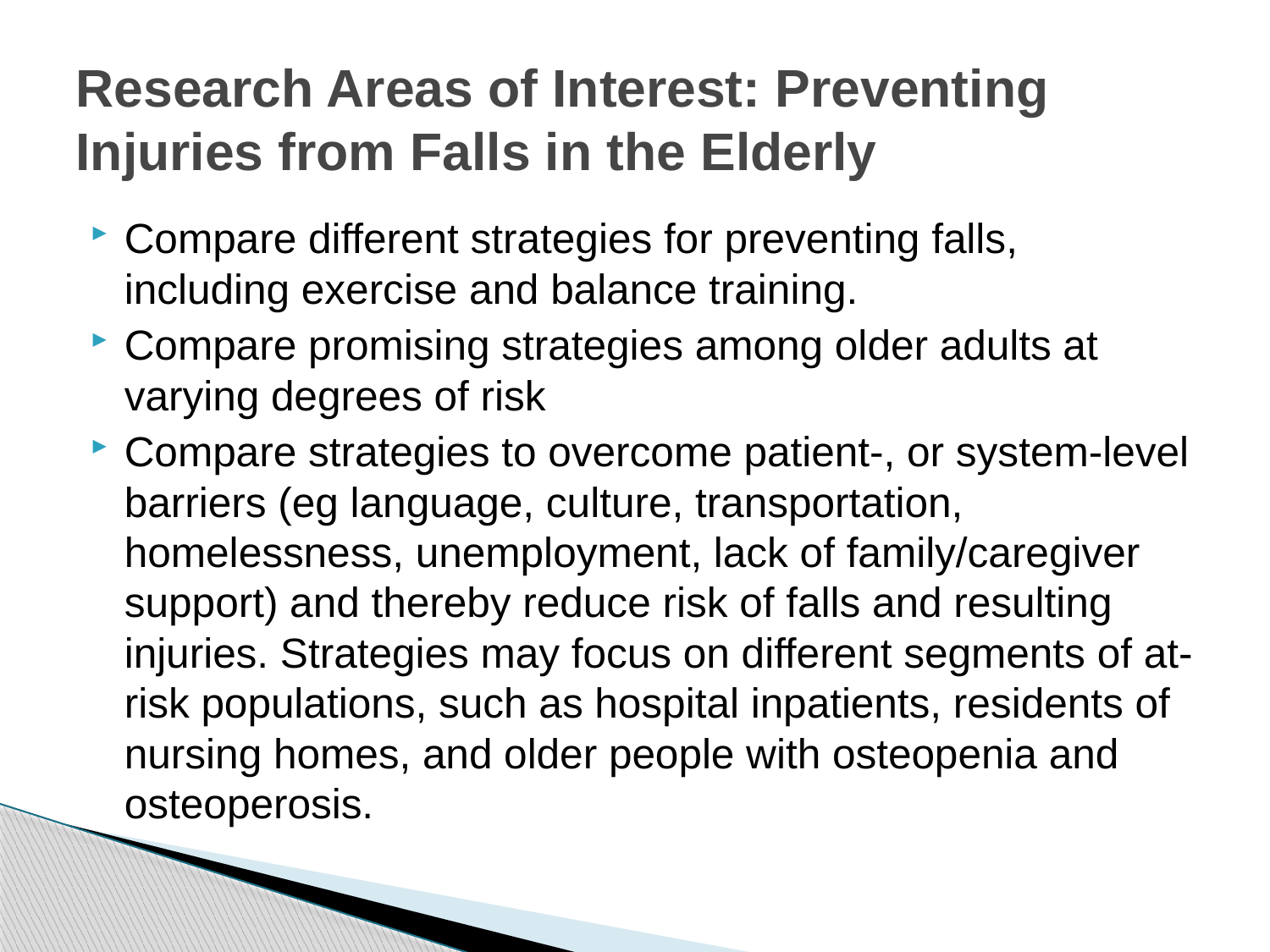

# Research Areas of Interest: Preventing Injuries from Falls in the Elderly
Compare different strategies for preventing falls, including exercise and balance training.
Compare promising strategies among older adults at varying degrees of risk
Compare strategies to overcome patient-, or system-level barriers (eg language, culture, transportation, homelessness, unemployment, lack of family/caregiver support) and thereby reduce risk of falls and resulting injuries. Strategies may focus on different segments of at-risk populations, such as hospital inpatients, residents of nursing homes, and older people with osteopenia and osteoperosis.